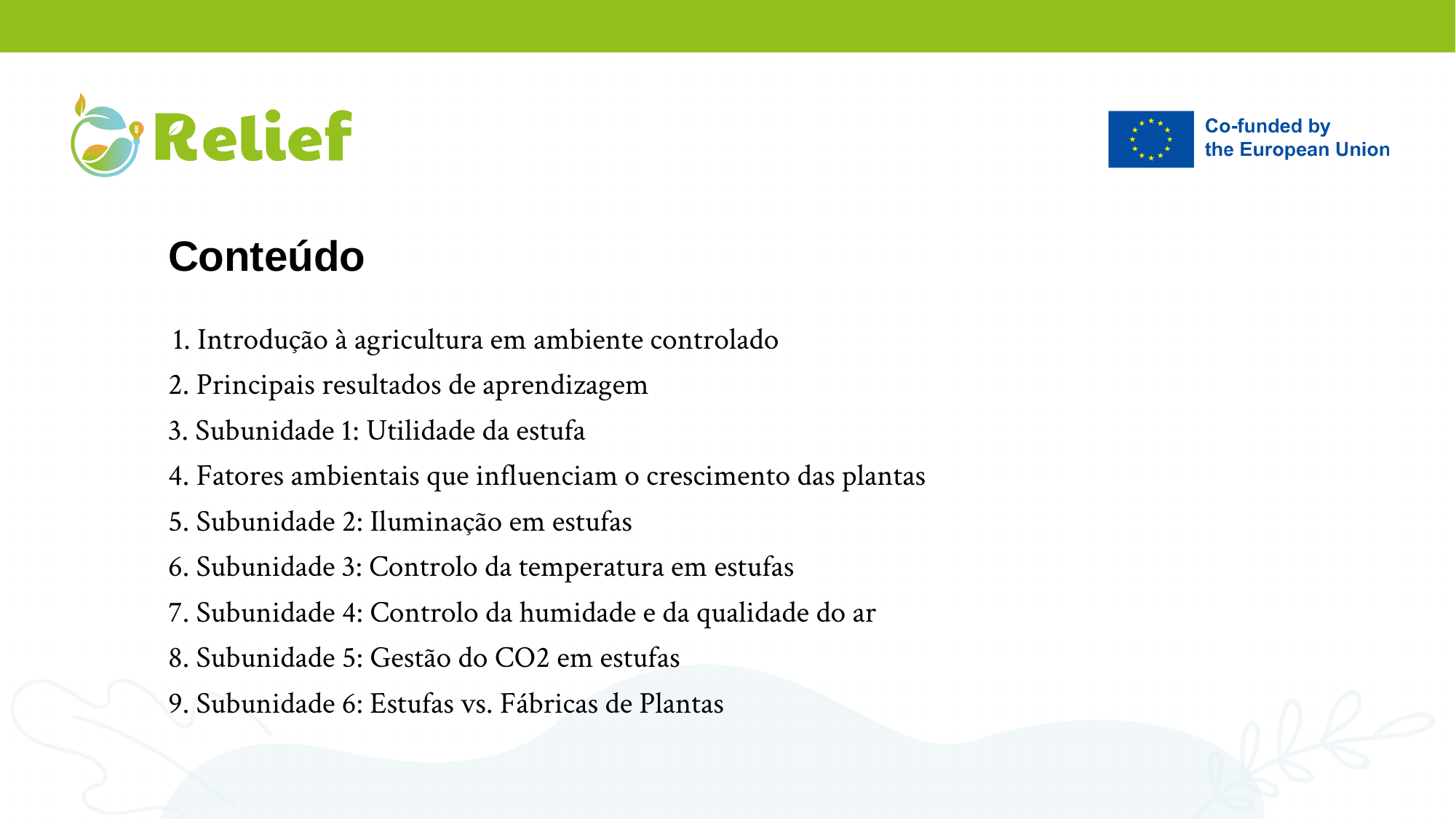

Conteúdo
 1. Introdução à agricultura em ambiente controlado
2. Principais resultados de aprendizagem
3. Subunidade 1: Utilidade da estufa
4. Fatores ambientais que influenciam o crescimento das plantas
5. Subunidade 2: Iluminação em estufas
6. Subunidade 3: Controlo da temperatura em estufas
7. Subunidade 4: Controlo da humidade e da qualidade do ar
8. Subunidade 5: Gestão do CO2 em estufas
9. Subunidade 6: Estufas vs. Fábricas de Plantas